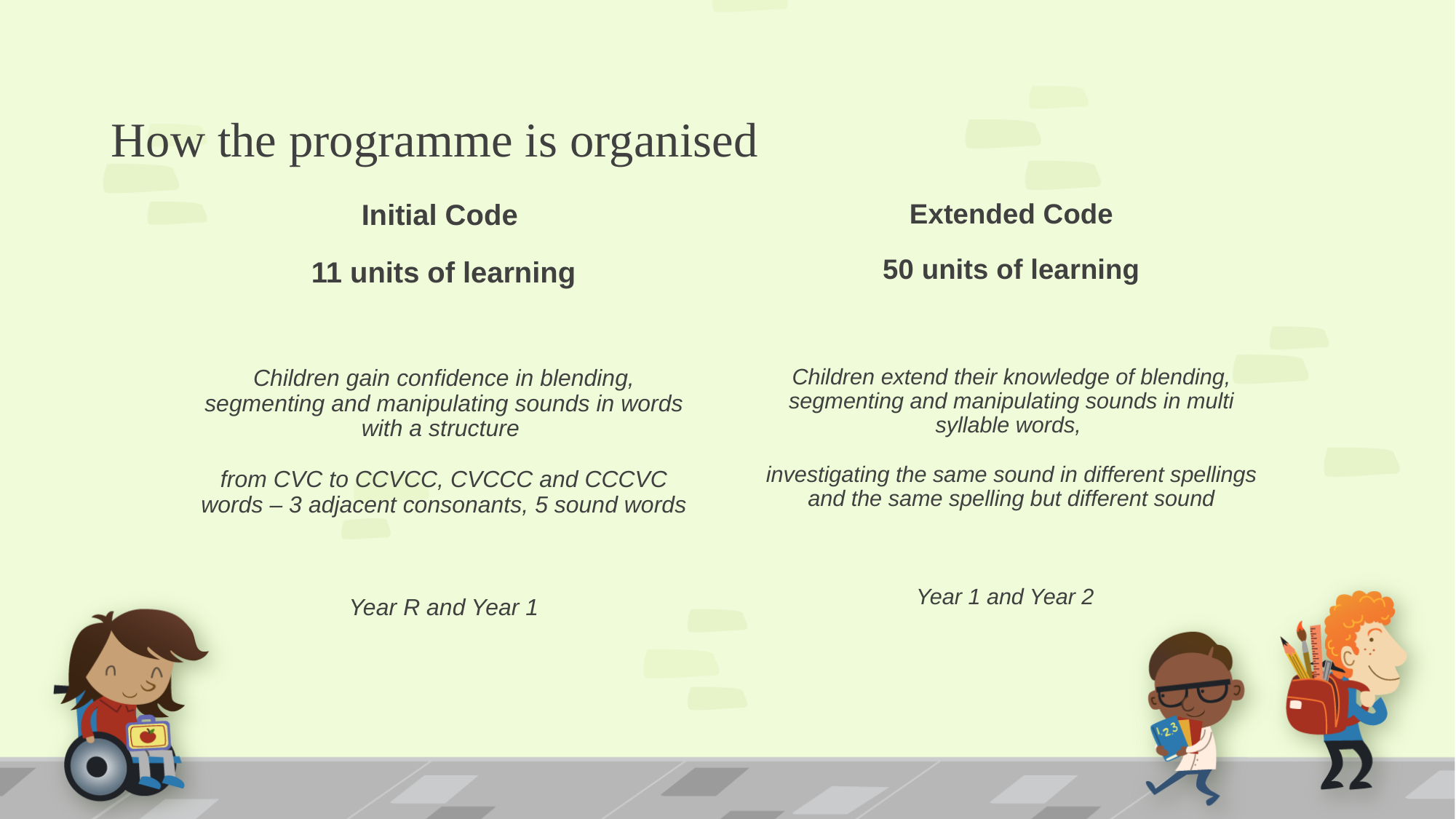

# How the programme is organised
Initial Code
11 units of learning

Children gain confidence in blending, segmenting and manipulating sounds in words with a structure
from CVC to CCVCC, CVCCC and CCCVC words – 3 adjacent consonants, 5 sound words

Year R and Year 1
Extended Code
50 units of learning

Children extend their knowledge of blending, segmenting and manipulating sounds in multi syllable words,
investigating the same sound in different spellings and the same spelling but different sound

Year 1 and Year 2